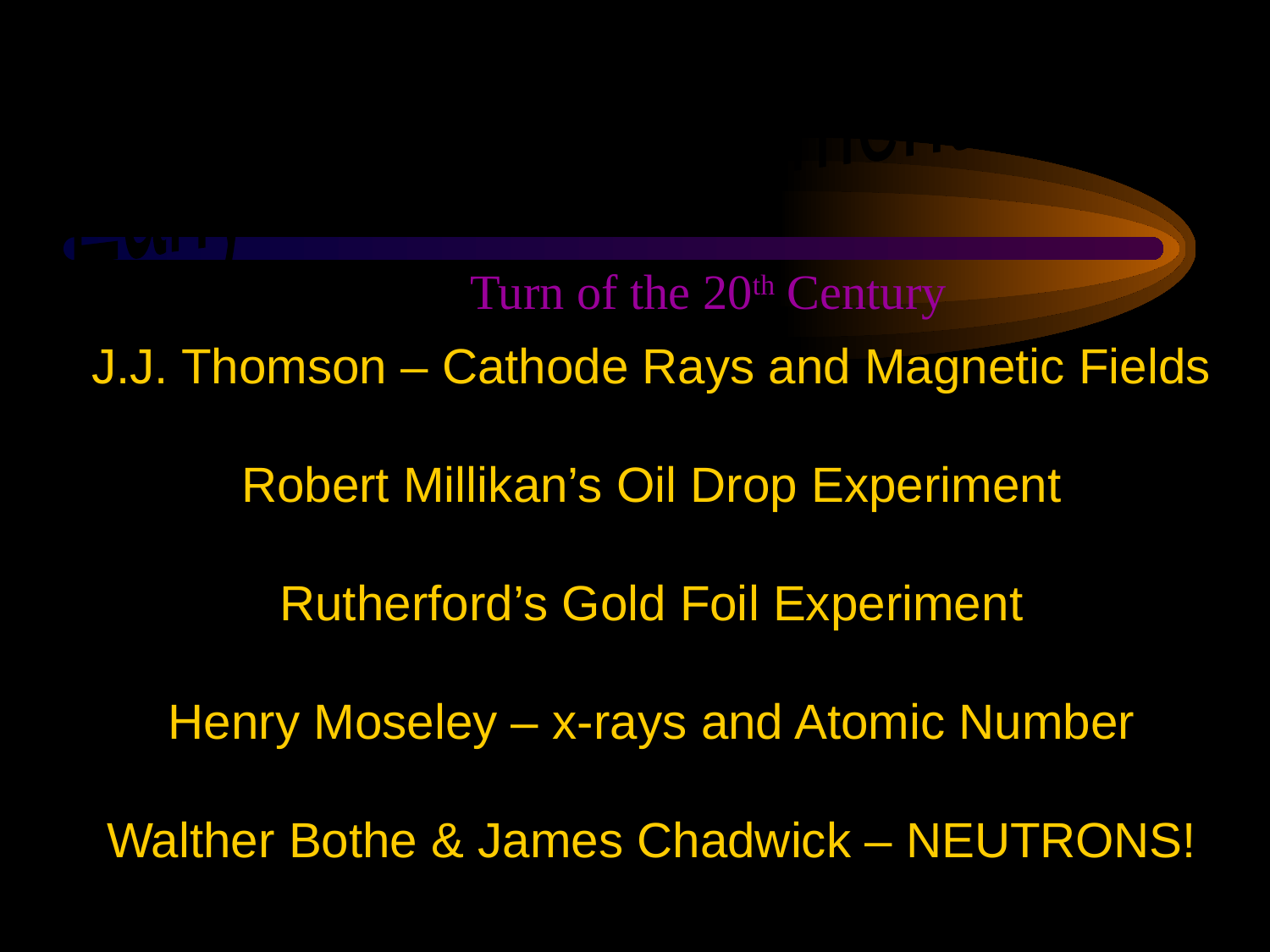

Early  Atomic Experiments
Turn of the 20th Century
J.J. Thomson – Cathode Rays and Magnetic Fields

Robert Millikan’s Oil Drop Experiment

Rutherford’s Gold Foil Experiment

Henry Moseley – x-rays and Atomic Number

Walther Bothe & James Chadwick – NEUTRONS!